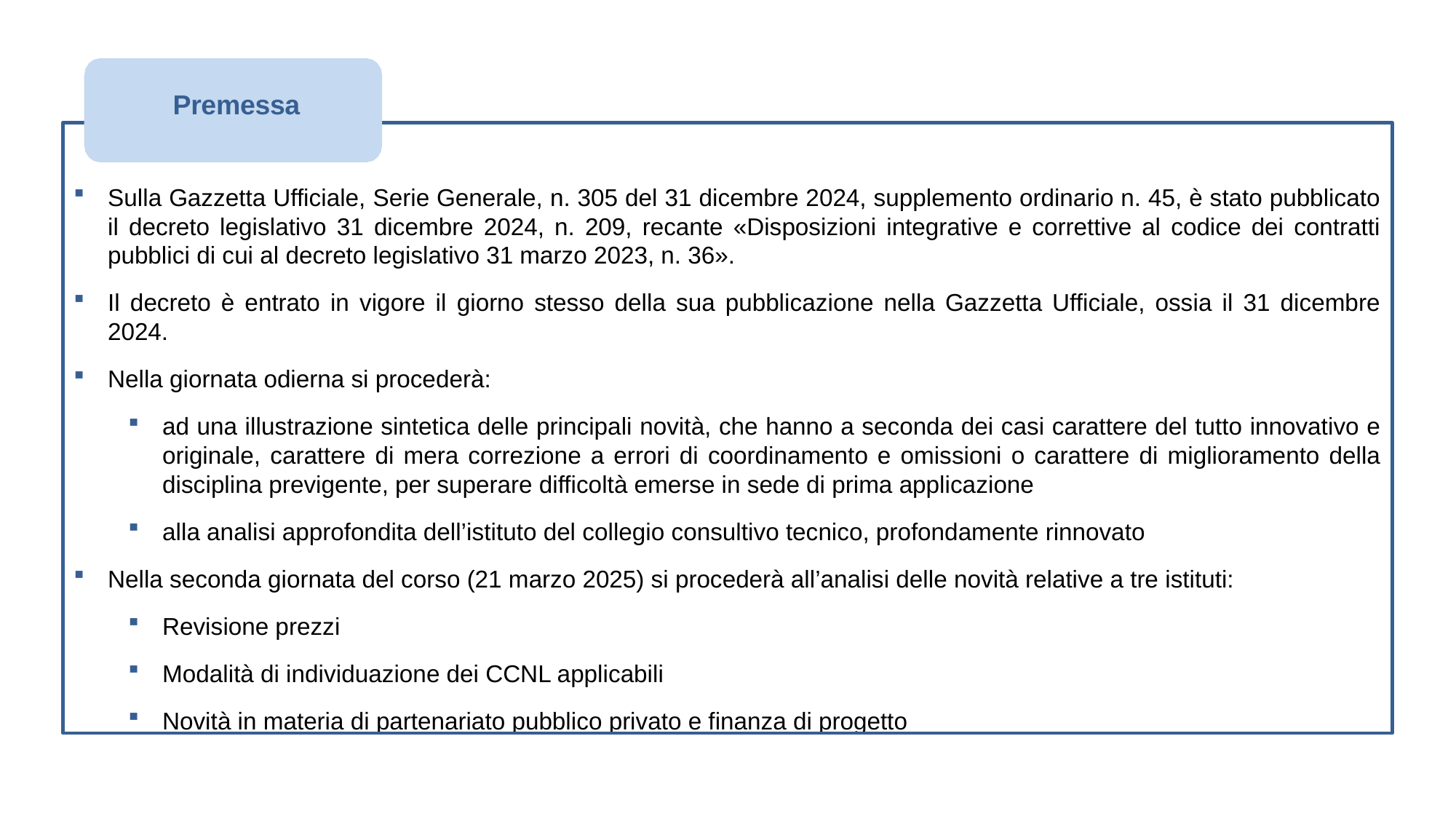

Premessa

Sulla Gazzetta Ufficiale, Serie Generale, n. 305 del 31 dicembre 2024, supplemento ordinario n. 45, è stato pubblicato il decreto legislativo 31 dicembre 2024, n. 209, recante «Disposizioni integrative e correttive al codice dei contratti pubblici di cui al decreto legislativo 31 marzo 2023, n. 36».
Il decreto è entrato in vigore il giorno stesso della sua pubblicazione nella Gazzetta Ufficiale, ossia il 31 dicembre 2024.
Nella giornata odierna si procederà:
ad una illustrazione sintetica delle principali novità, che hanno a seconda dei casi carattere del tutto innovativo e originale, carattere di mera correzione a errori di coordinamento e omissioni o carattere di miglioramento della disciplina previgente, per superare difficoltà emerse in sede di prima applicazione
alla analisi approfondita dell’istituto del collegio consultivo tecnico, profondamente rinnovato
Nella seconda giornata del corso (21 marzo 2025) si procederà all’analisi delle novità relative a tre istituti:
Revisione prezzi
Modalità di individuazione dei CCNL applicabili
Novità in materia di partenariato pubblico privato e finanza di progetto